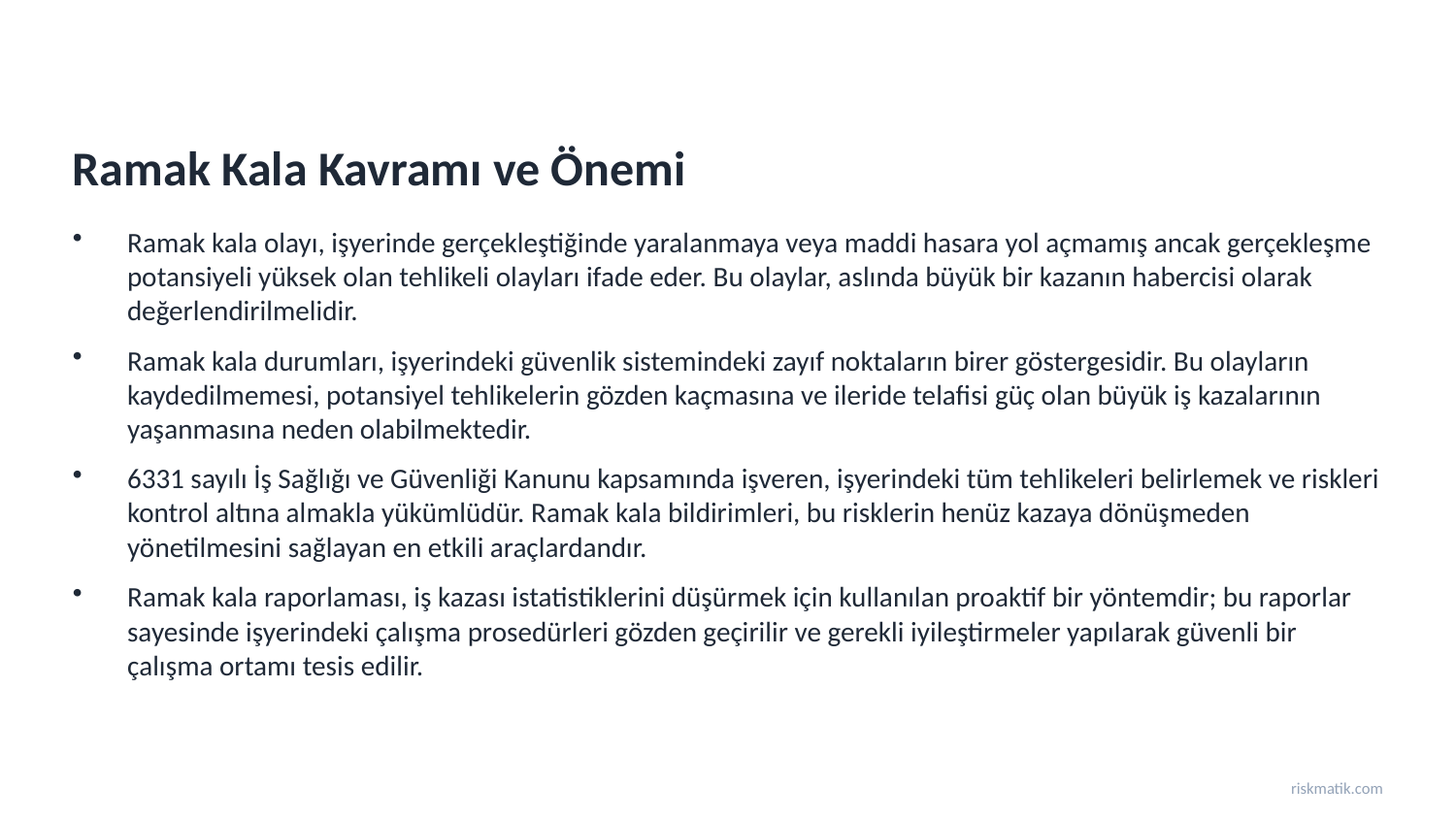

Ramak Kala Kavramı ve Önemi
Ramak kala olayı, işyerinde gerçekleştiğinde yaralanmaya veya maddi hasara yol açmamış ancak gerçekleşme potansiyeli yüksek olan tehlikeli olayları ifade eder. Bu olaylar, aslında büyük bir kazanın habercisi olarak değerlendirilmelidir.
Ramak kala durumları, işyerindeki güvenlik sistemindeki zayıf noktaların birer göstergesidir. Bu olayların kaydedilmemesi, potansiyel tehlikelerin gözden kaçmasına ve ileride telafisi güç olan büyük iş kazalarının yaşanmasına neden olabilmektedir.
6331 sayılı İş Sağlığı ve Güvenliği Kanunu kapsamında işveren, işyerindeki tüm tehlikeleri belirlemek ve riskleri kontrol altına almakla yükümlüdür. Ramak kala bildirimleri, bu risklerin henüz kazaya dönüşmeden yönetilmesini sağlayan en etkili araçlardandır.
Ramak kala raporlaması, iş kazası istatistiklerini düşürmek için kullanılan proaktif bir yöntemdir; bu raporlar sayesinde işyerindeki çalışma prosedürleri gözden geçirilir ve gerekli iyileştirmeler yapılarak güvenli bir çalışma ortamı tesis edilir.
riskmatik.com